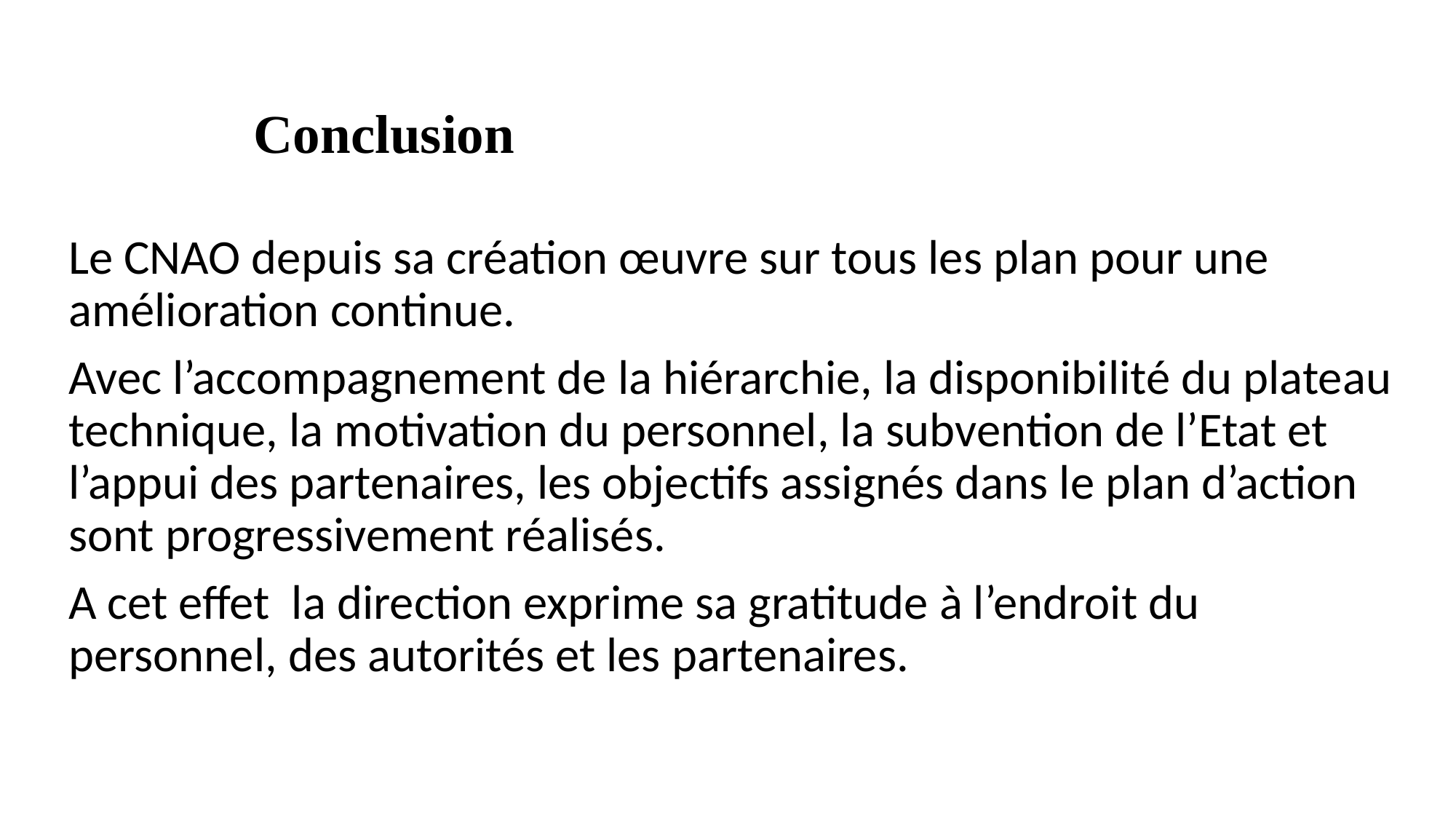

Conclusion

Le CNAO depuis sa création œuvre sur tous les plan pour une amélioration continue.
Avec l’accompagnement de la hiérarchie, la disponibilité du plateau technique, la motivation du personnel, la subvention de l’Etat et l’appui des partenaires, les objectifs assignés dans le plan d’action sont progressivement réalisés.
A cet effet  la direction exprime sa gratitude à l’endroit du personnel, des autorités et les partenaires.